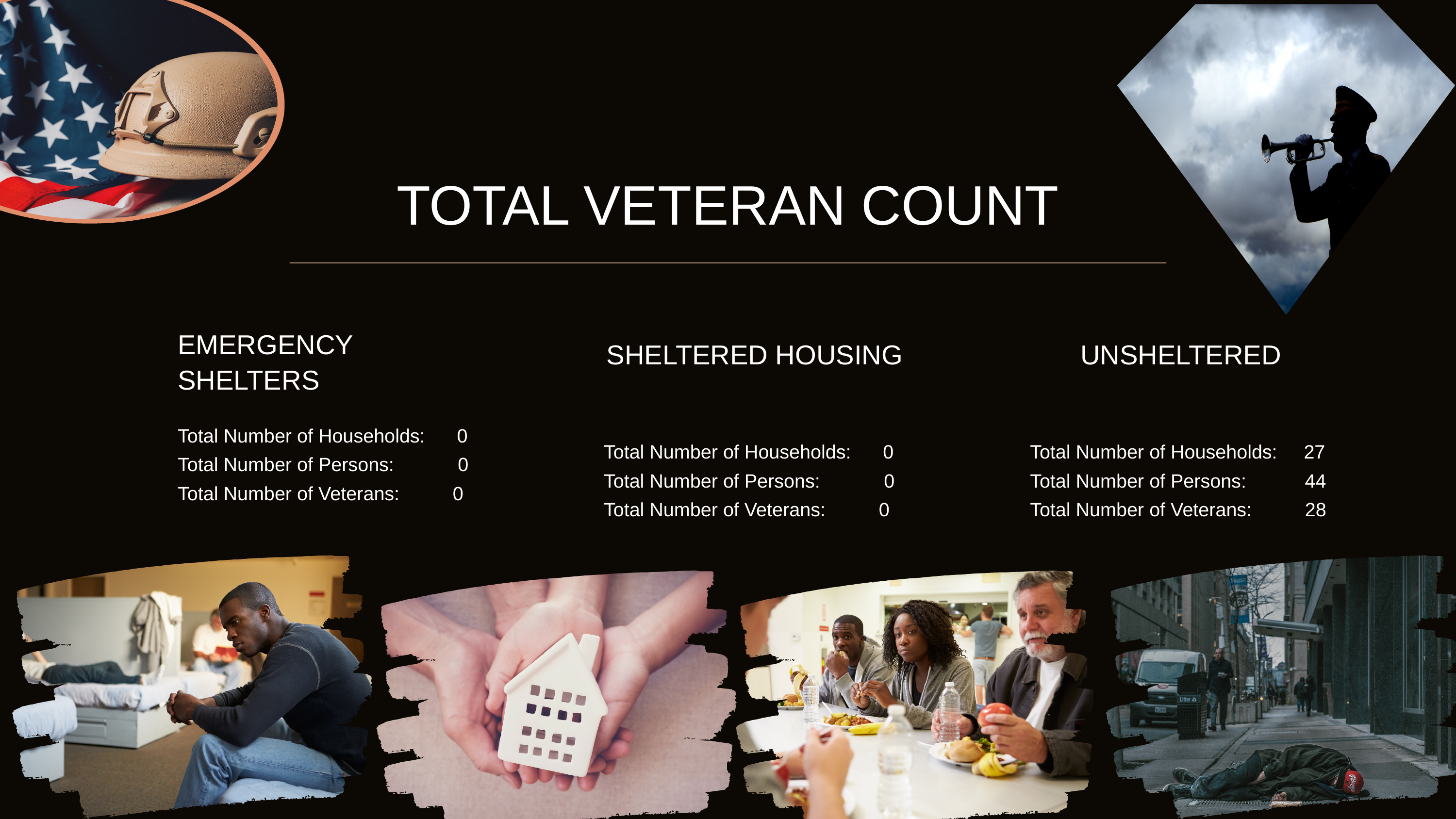

TOTAL VETERAN COUNT

EMERGENCY SHELTERS

Total Number of Households:      0
Total Number of Persons:            0
Total Number of Veterans:          0
SHELTERED HOUSING

Total Number of Households:      0
Total Number of Persons:            0
Total Number of Veterans:          0

UNSHELTERED

Total Number of Households:     27
Total Number of Persons:           44
Total Number of Veterans:          28